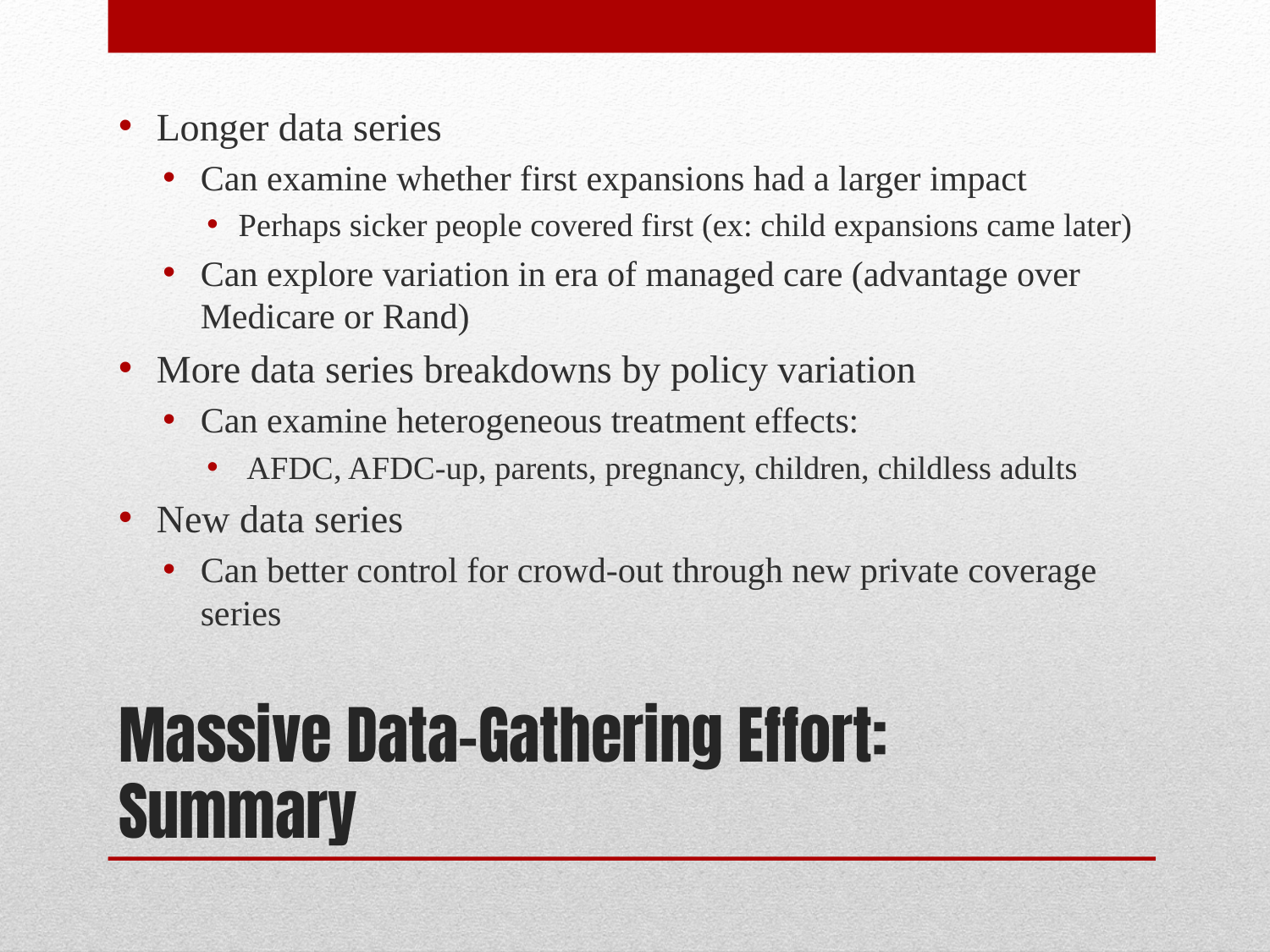

Longer data series
Can examine whether first expansions had a larger impact
Perhaps sicker people covered first (ex: child expansions came later)
Can explore variation in era of managed care (advantage over Medicare or Rand)
More data series breakdowns by policy variation
Can examine heterogeneous treatment effects:
 AFDC, AFDC-up, parents, pregnancy, children, childless adults
New data series
Can better control for crowd-out through new private coverage series

# Massive Data-Gathering Effort: Summary